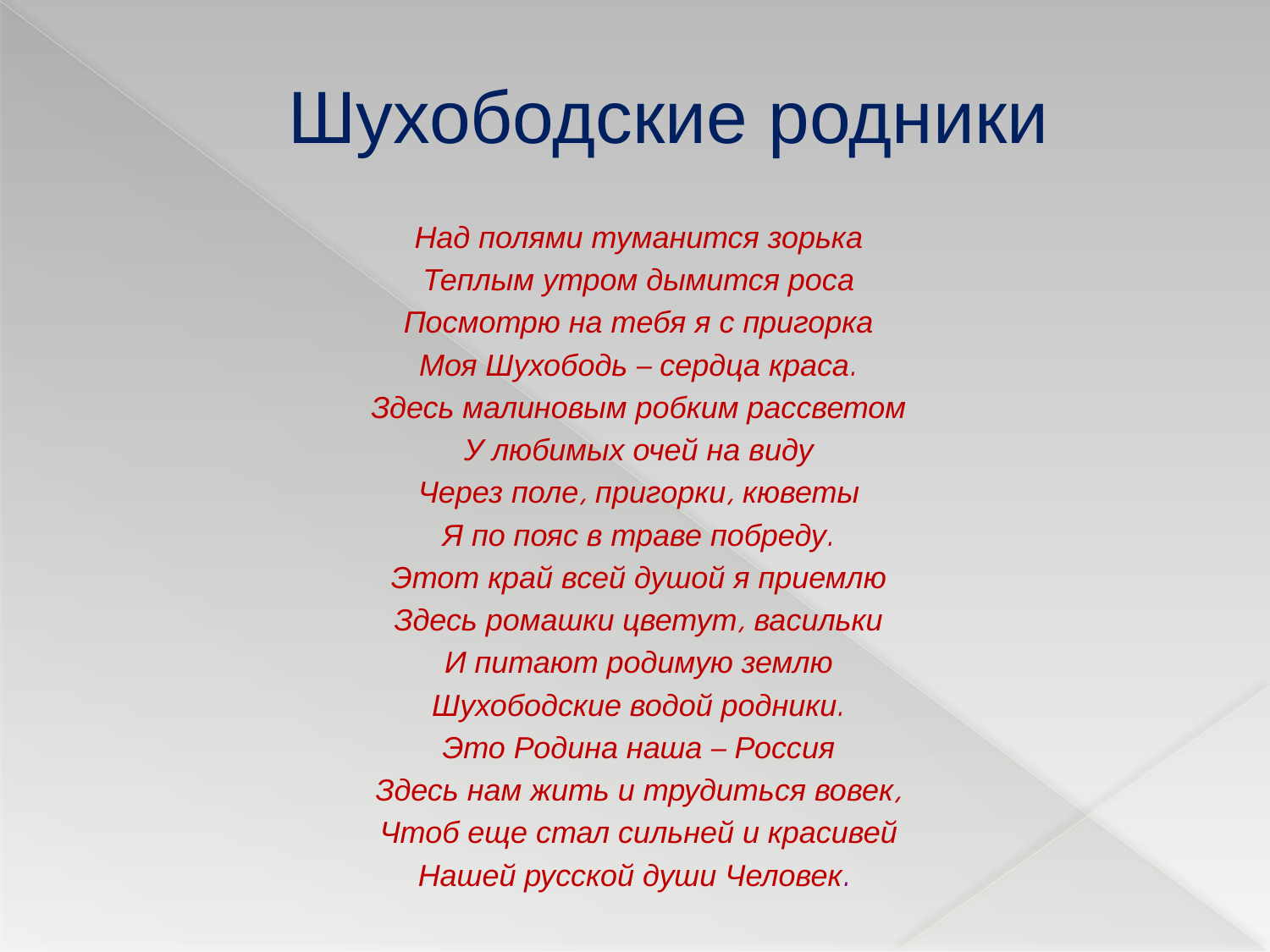

# Шухободские родники
Над полями туманится зорька
Теплым утром дымится роса
Посмотрю на тебя я с пригорка
Моя Шухободь – сердца краса.
Здесь малиновым робким рассветом
У любимых очей на виду
Через поле, пригорки, кюветы
Я по пояс в траве побреду.
Этот край всей душой я приемлю
Здесь ромашки цветут, васильки
И питают родимую землю
Шухободские водой родники.
Это Родина наша – Россия
Здесь нам жить и трудиться вовек,
Чтоб еще стал сильней и красивей
Нашей русской души Человек.